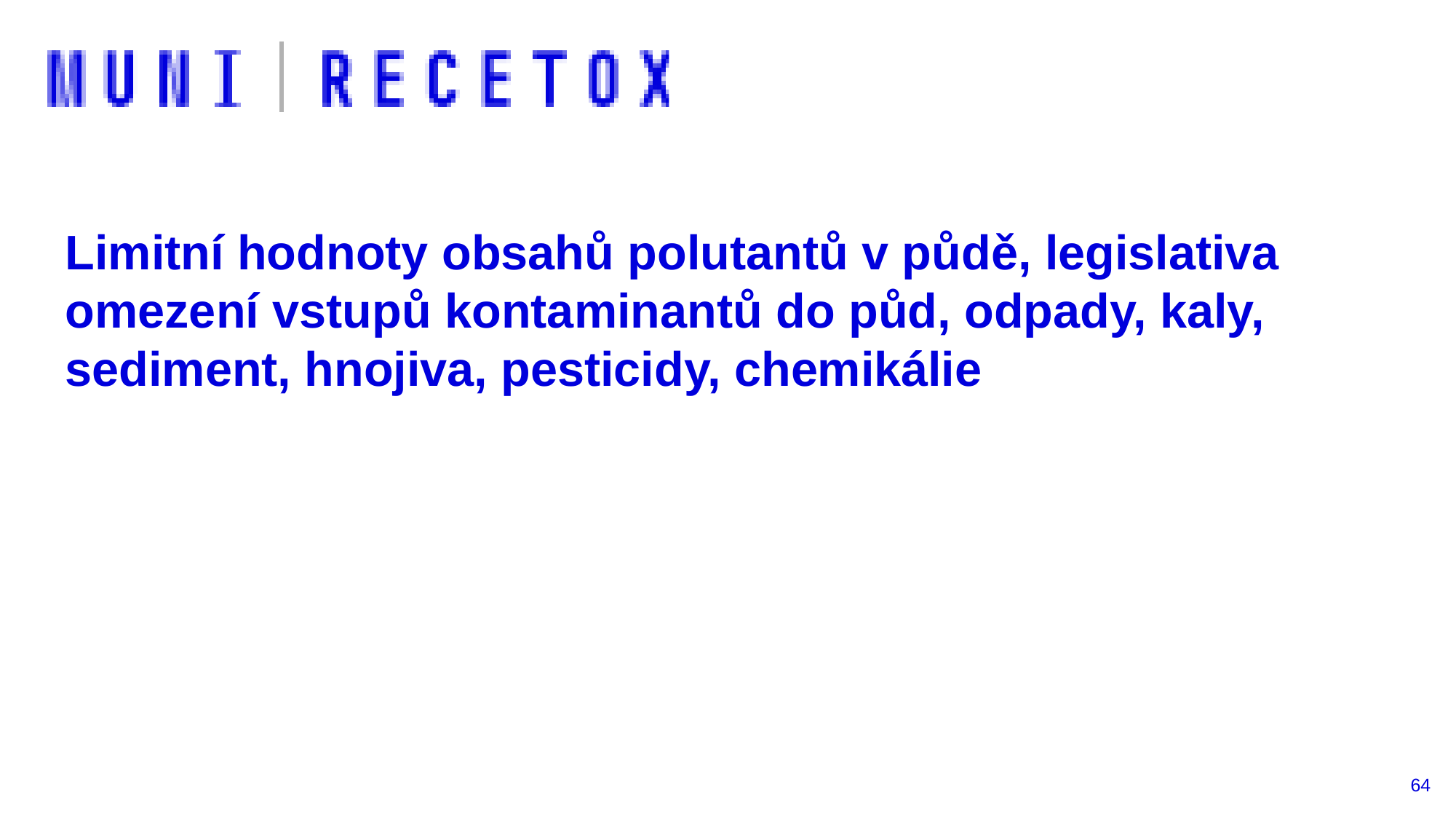

# Limitní hodnoty obsahů polutantů v půdě, legislativa omezení vstupů kontaminantů do půd, odpady, kaly, sediment, hnojiva, pesticidy, chemikálie
64